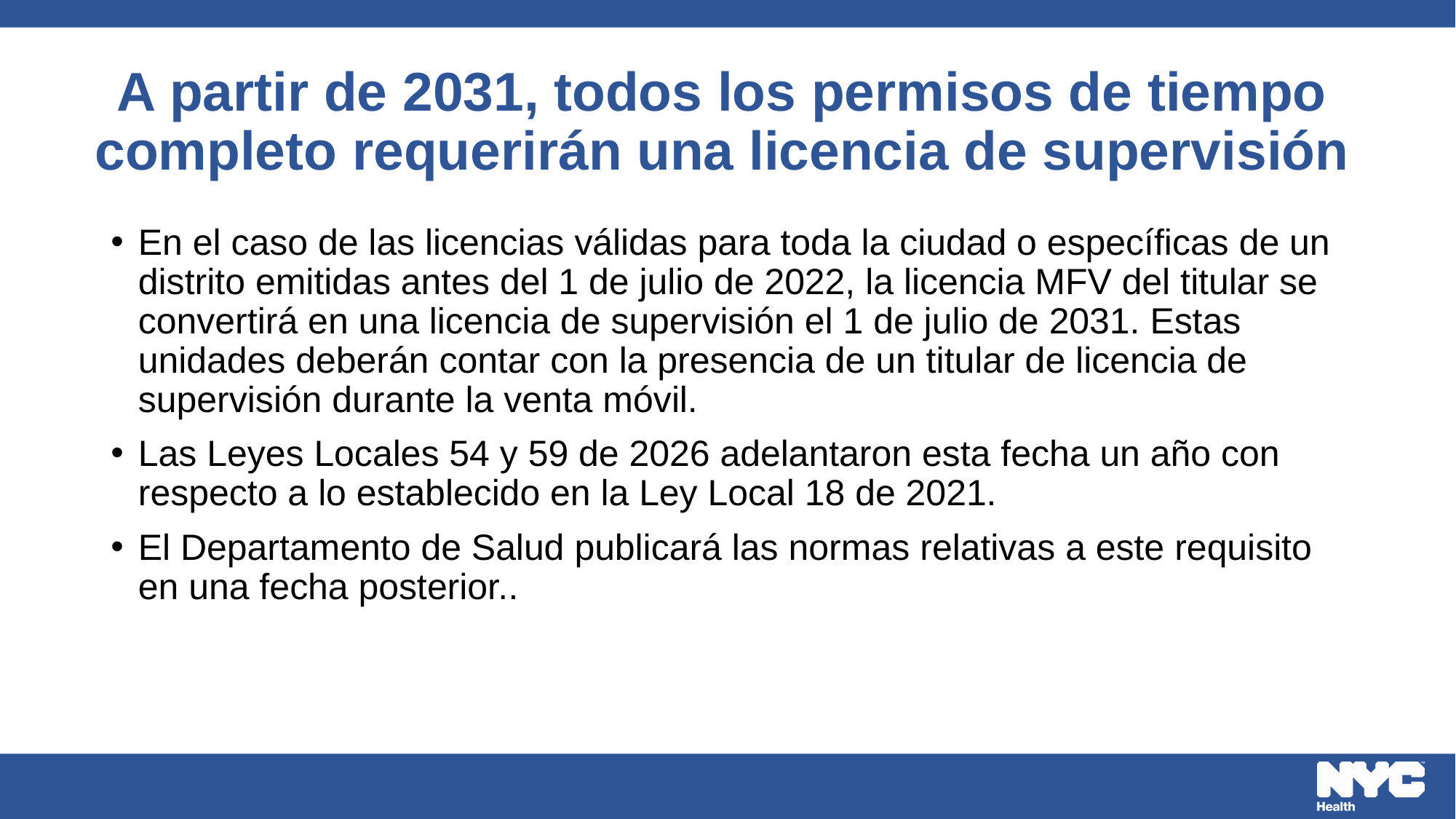

# A partir de 2031, todos los permisos de tiempo completo requerirán una licencia de supervisión
En el caso de las licencias válidas para toda la ciudad o específicas de un distrito emitidas antes del 1 de julio de 2022, la licencia MFV del titular se convertirá en una licencia de supervisión el 1 de julio de 2031. Estas unidades deberán contar con la presencia de un titular de licencia de supervisión durante la venta móvil.
Las Leyes Locales 54 y 59 de 2026 adelantaron esta fecha un año con respecto a lo establecido en la Ley Local 18 de 2021.
El Departamento de Salud publicará las normas relativas a este requisito en una fecha posterior..